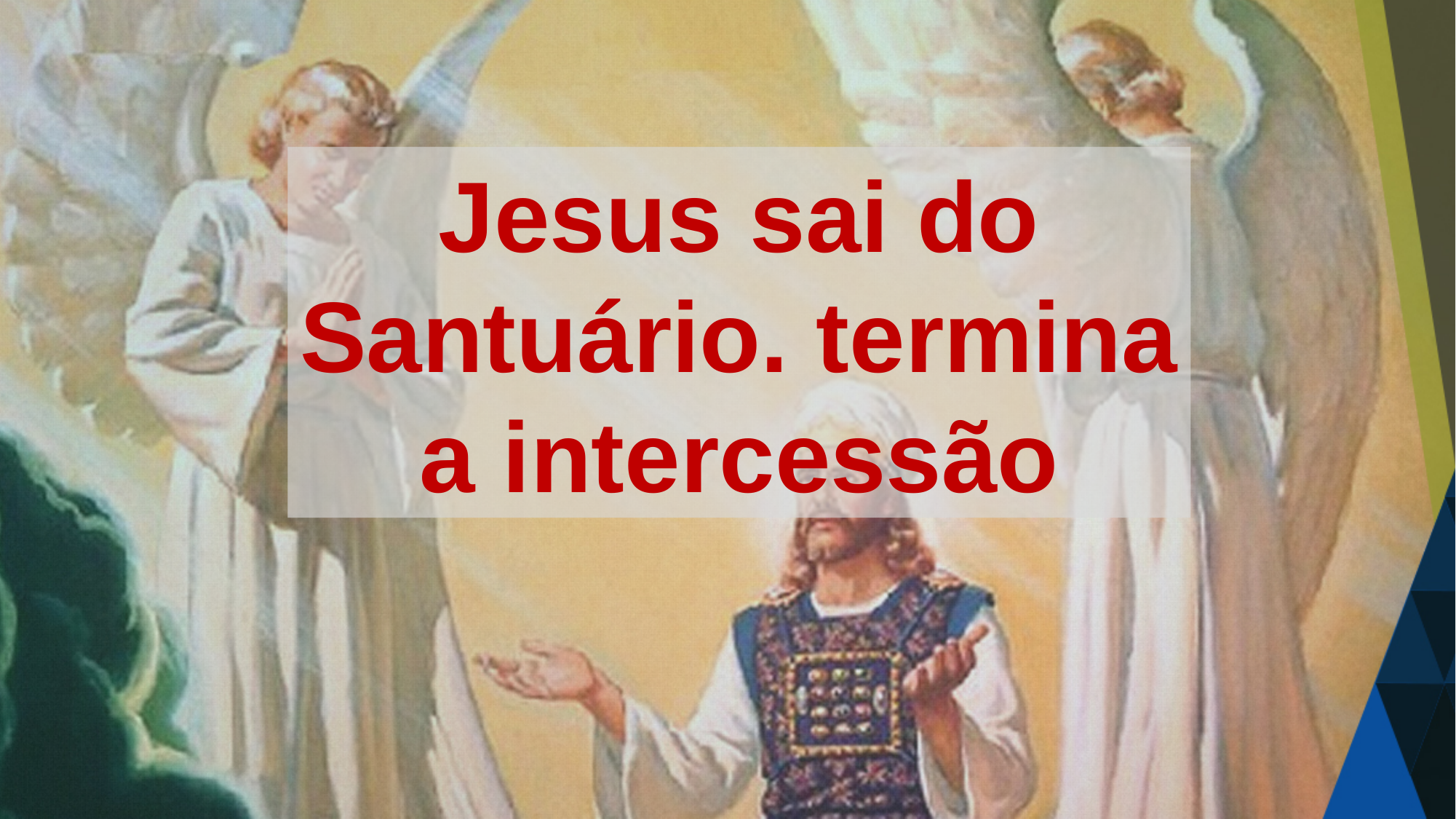

Jesus sai do Santuário. termina a intercessão